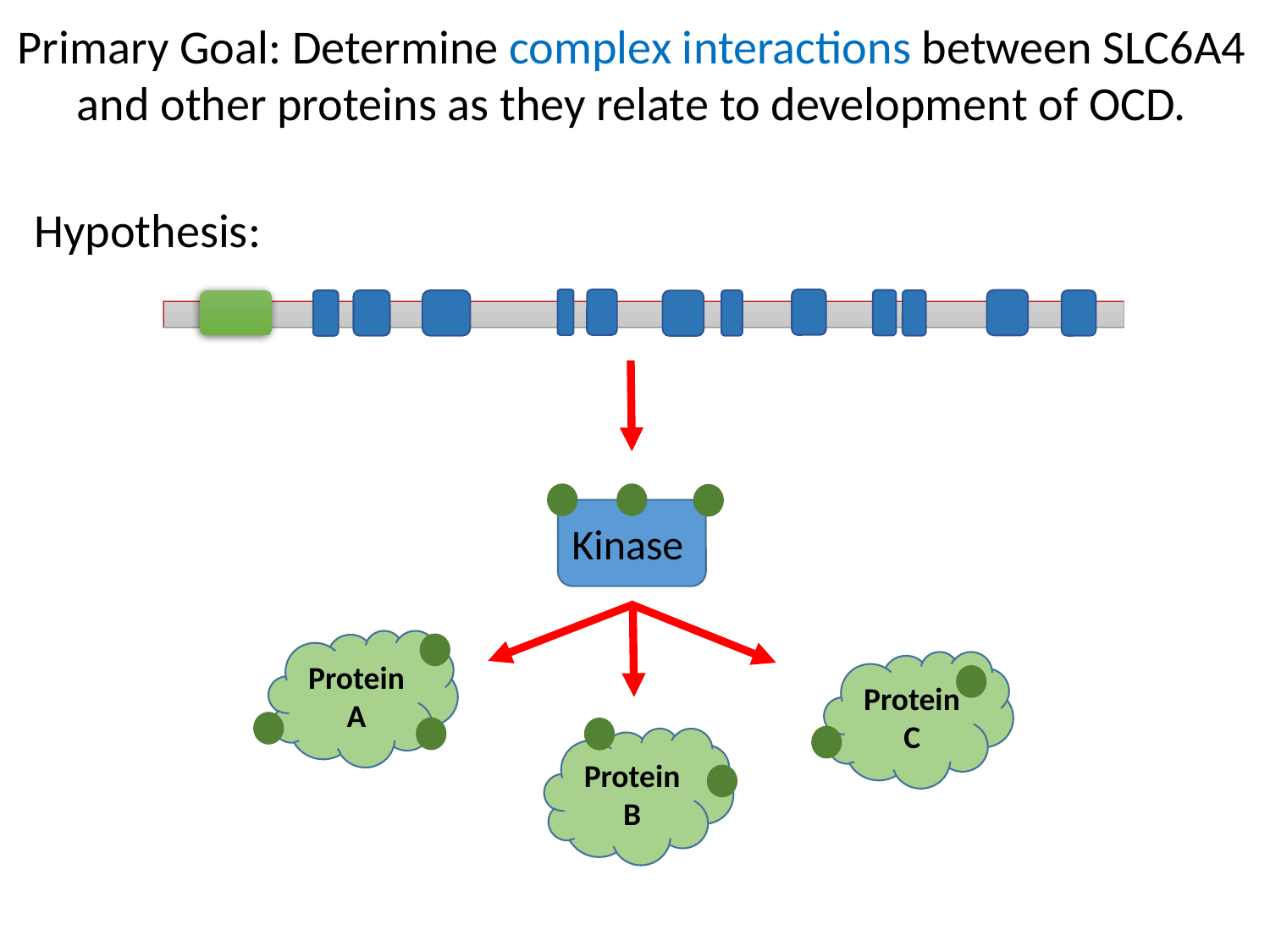

Primary Goal: Determine complex interactions between SLC6A4 and other proteins as they relate to development of OCD.
Hypothesis:

Kinase
Protein A

Protein C

Protein B